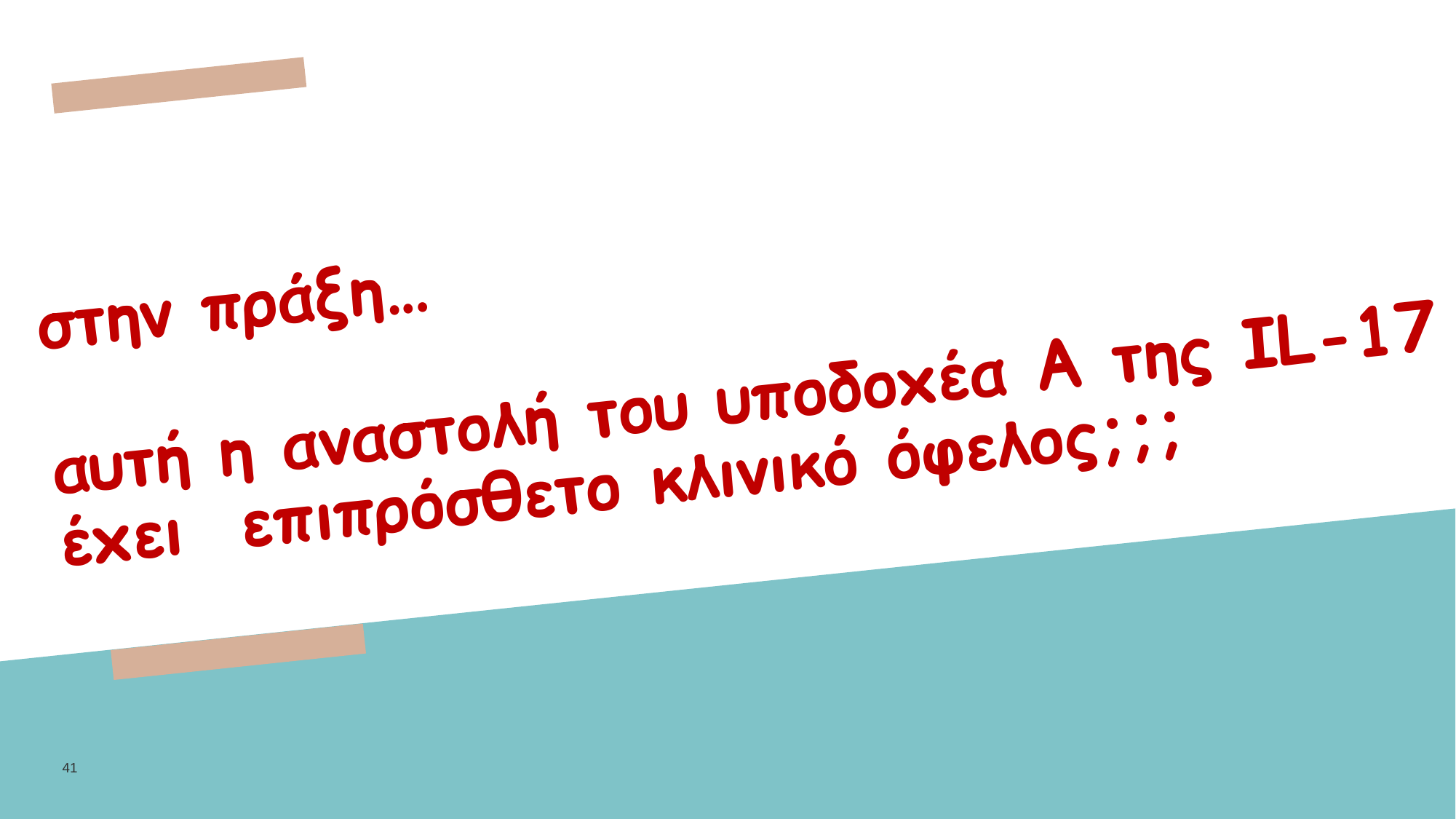

# στην πράξη… αυτή η αναστολή του υποδοχέα Α της IL-17 έχει  επιπρόσθετο κλινικό όφελος;;;

41